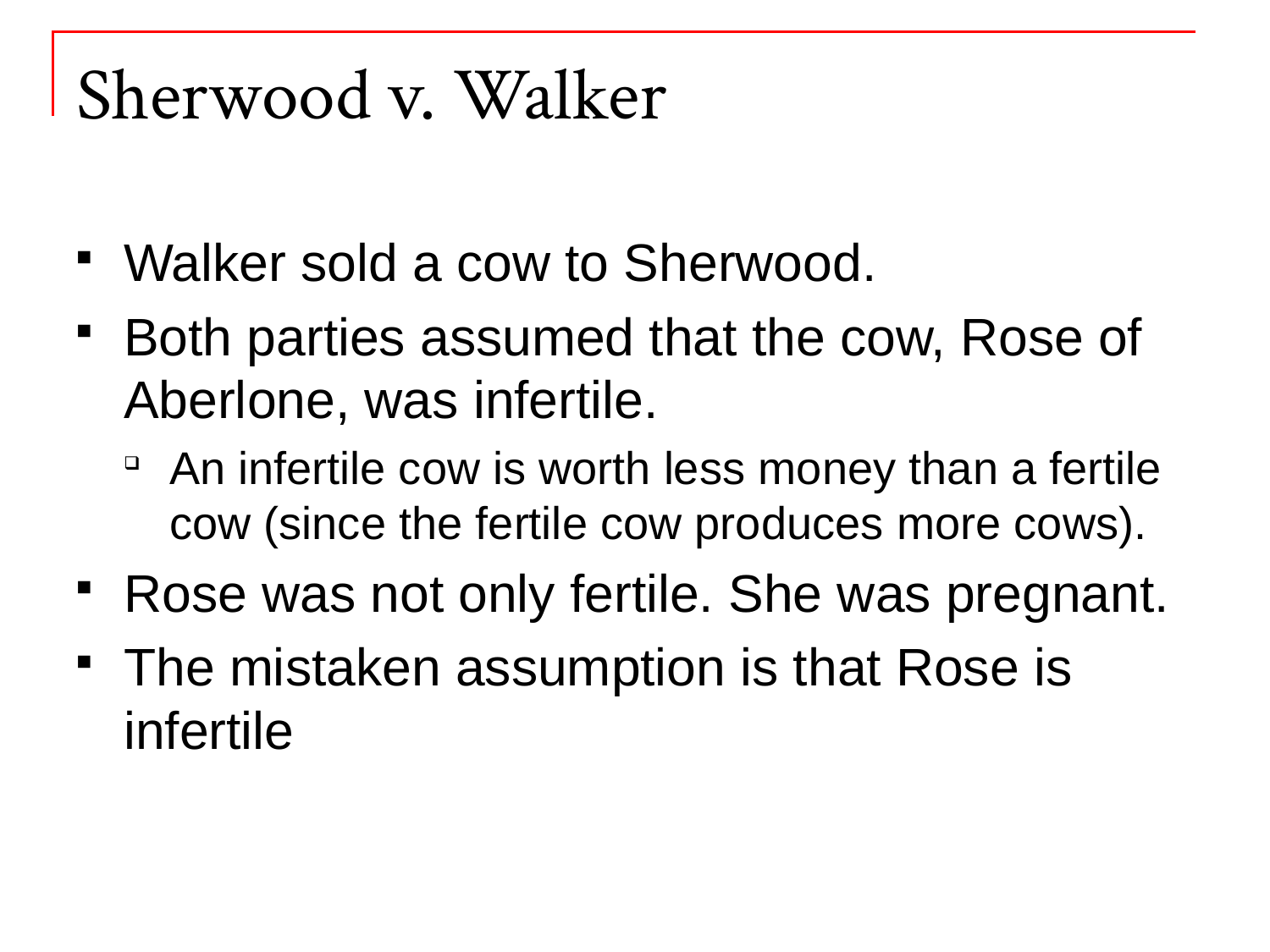

# Sherwood v. Walker
Walker sold a cow to Sherwood.
Both parties assumed that the cow, Rose of Aberlone, was infertile.
An infertile cow is worth less money than a fertile cow (since the fertile cow produces more cows).
Rose was not only fertile. She was pregnant.
The mistaken assumption is that Rose is infertile